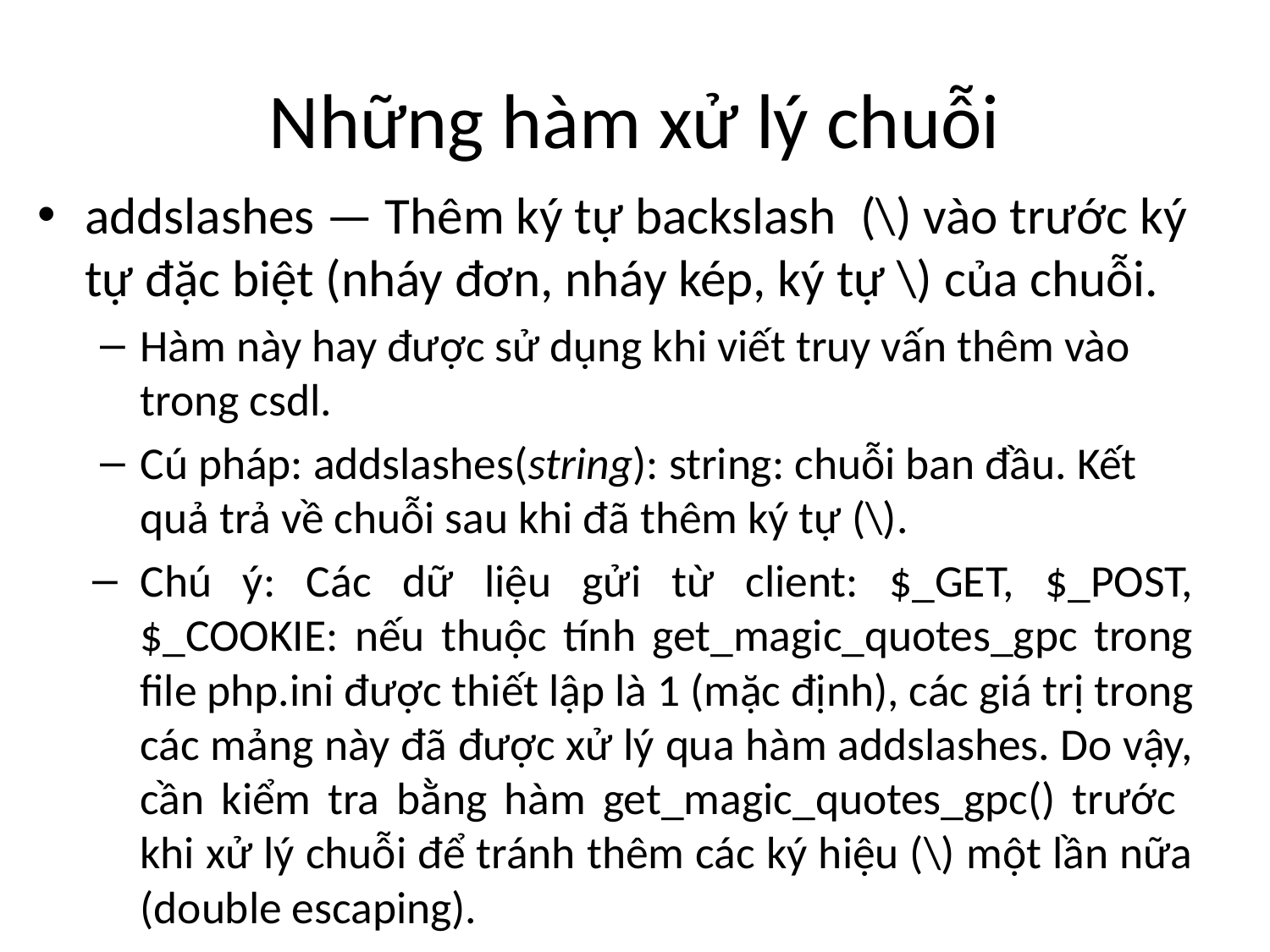

# Những hàm xử lý chuỗi
addslashes — Thêm ký tự backslash  (\) vào trước ký tự đặc biệt (nháy đơn, nháy kép, ký tự \) của chuỗi.
Hàm này hay được sử dụng khi viết truy vấn thêm vào trong csdl.
Cú pháp: addslashes(string): string: chuỗi ban đầu. Kết quả trả về chuỗi sau khi đã thêm ký tự (\).
Chú ý: Các dữ liệu gửi từ client: $_GET, $_POST, $_COOKIE: nếu thuộc tính get_magic_quotes_gpc trong file php.ini được thiết lập là 1 (mặc định), các giá trị trong các mảng này đã được xử lý qua hàm addslashes. Do vậy, cần kiểm tra bằng hàm get_magic_quotes_gpc() trước  khi xử lý chuỗi để tránh thêm các ký hiệu (\) một lần nữa (double escaping).